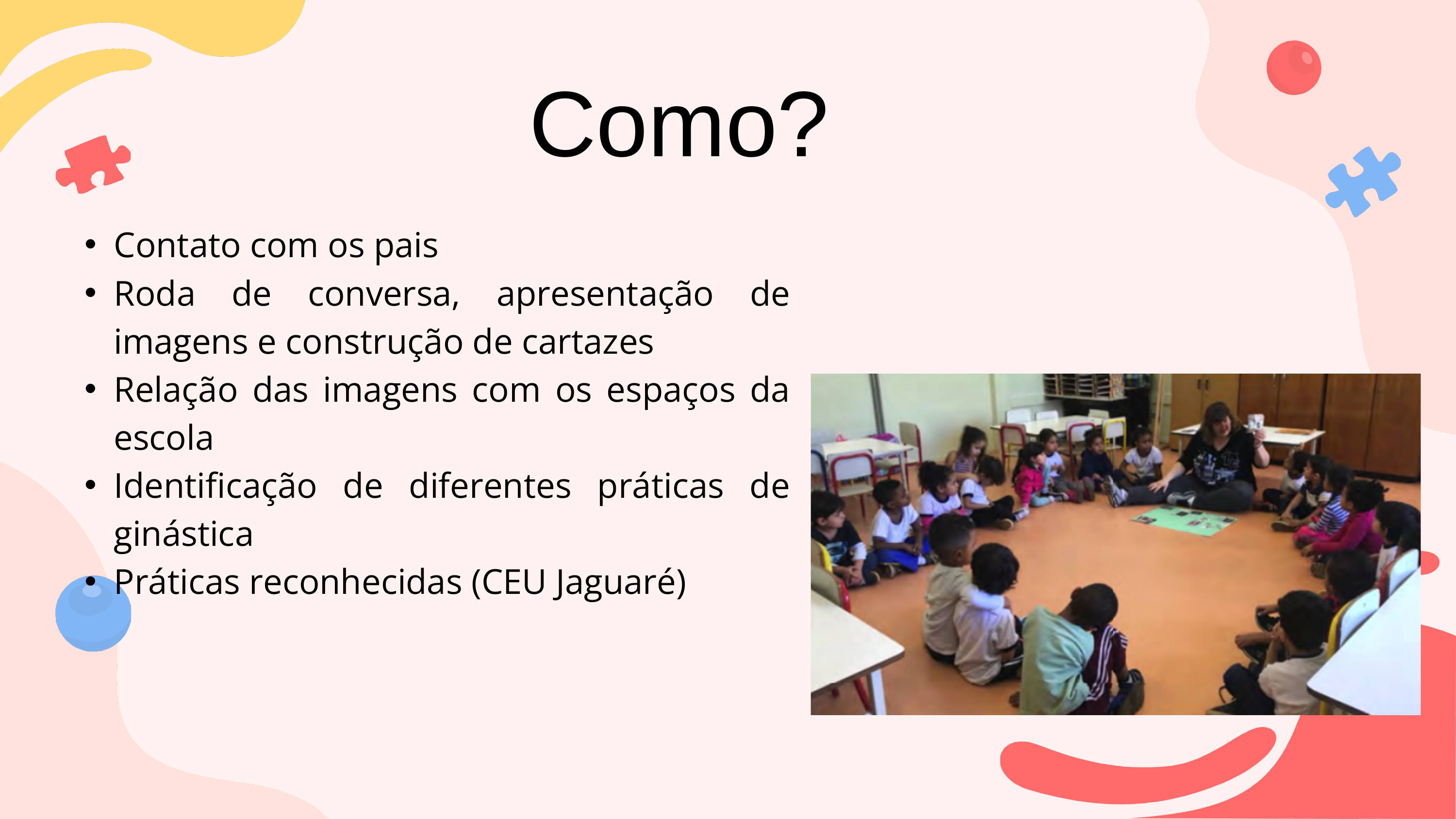

Como?

Contato com os pais
Roda de conversa, apresentação de imagens e construção de cartazes
Relação das imagens com os espaços da escola
Identificação de diferentes práticas de ginástica
Práticas reconhecidas (CEU Jaguaré)